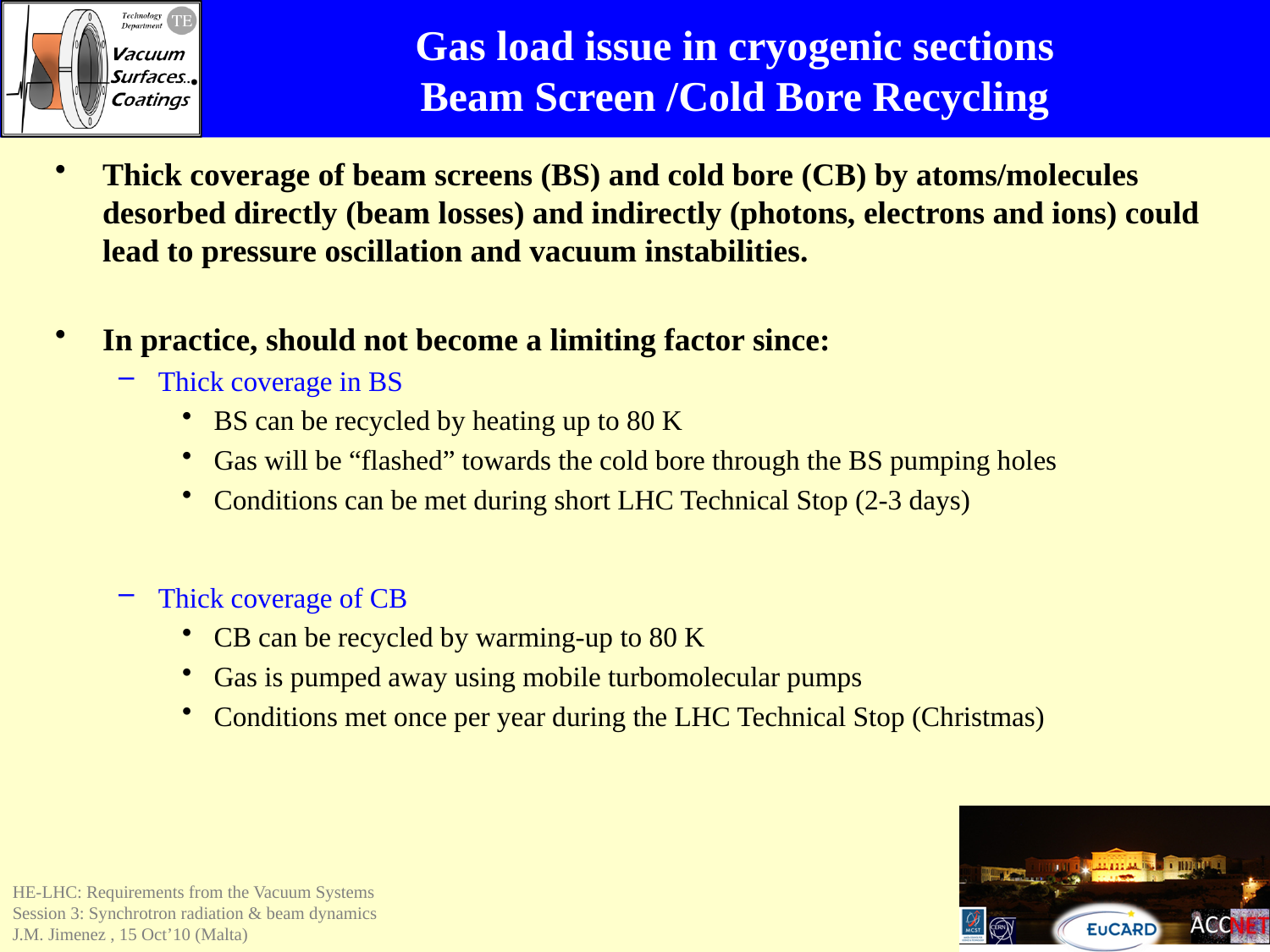

# Gas load issue in cryogenic sections Beam Screen /Cold Bore Recycling
Thick coverage of beam screens (BS) and cold bore (CB) by atoms/molecules desorbed directly (beam losses) and indirectly (photons, electrons and ions) could lead to pressure oscillation and vacuum instabilities.

In practice, should not become a limiting factor since:
Thick coverage in BS
BS can be recycled by heating up to 80 K
Gas will be “flashed” towards the cold bore through the BS pumping holes
Conditions can be met during short LHC Technical Stop (2-3 days)

Thick coverage of CB
CB can be recycled by warming-up to 80 K
Gas is pumped away using mobile turbomolecular pumps
Conditions met once per year during the LHC Technical Stop (Christmas)